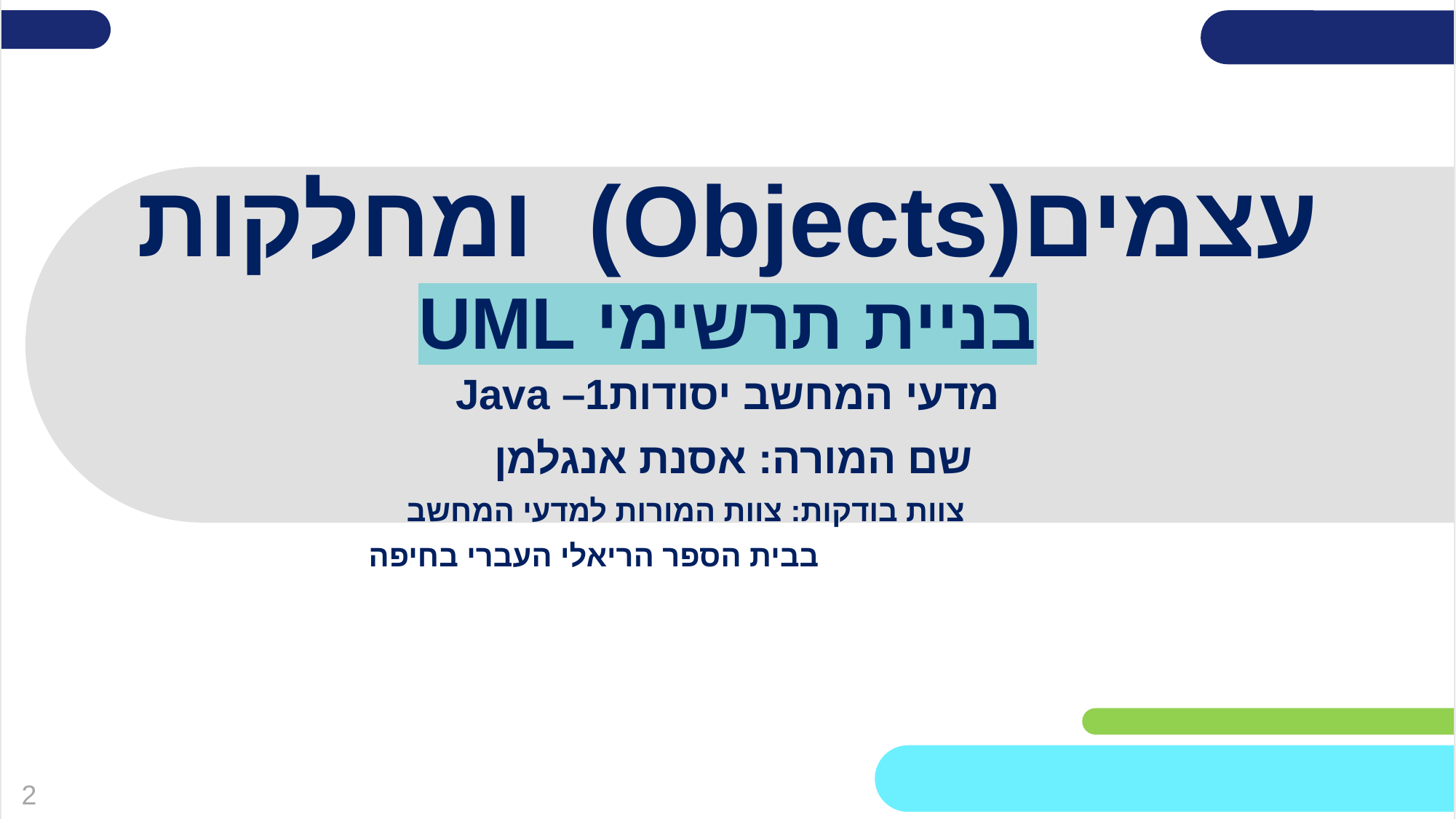

שקופית זו היא חובה
מלאו את פרטי השיעור, המקצוע והמורה .
(אין צורך להשאיר את הכיתובים "שם השיעור" , "המקצוע", מחקו אותם וכתבו רק את הפרטים עצמם).
# עצמים(Objects)  ומחלקות בניית תרשימי UML
מדעי המחשב יסודות1– Java
שם המורה: אסנת אנגלמן
          צוות בודקות: צוות המורות למדעי המחשב
                                בבית הספר הריאלי העברי בחיפה